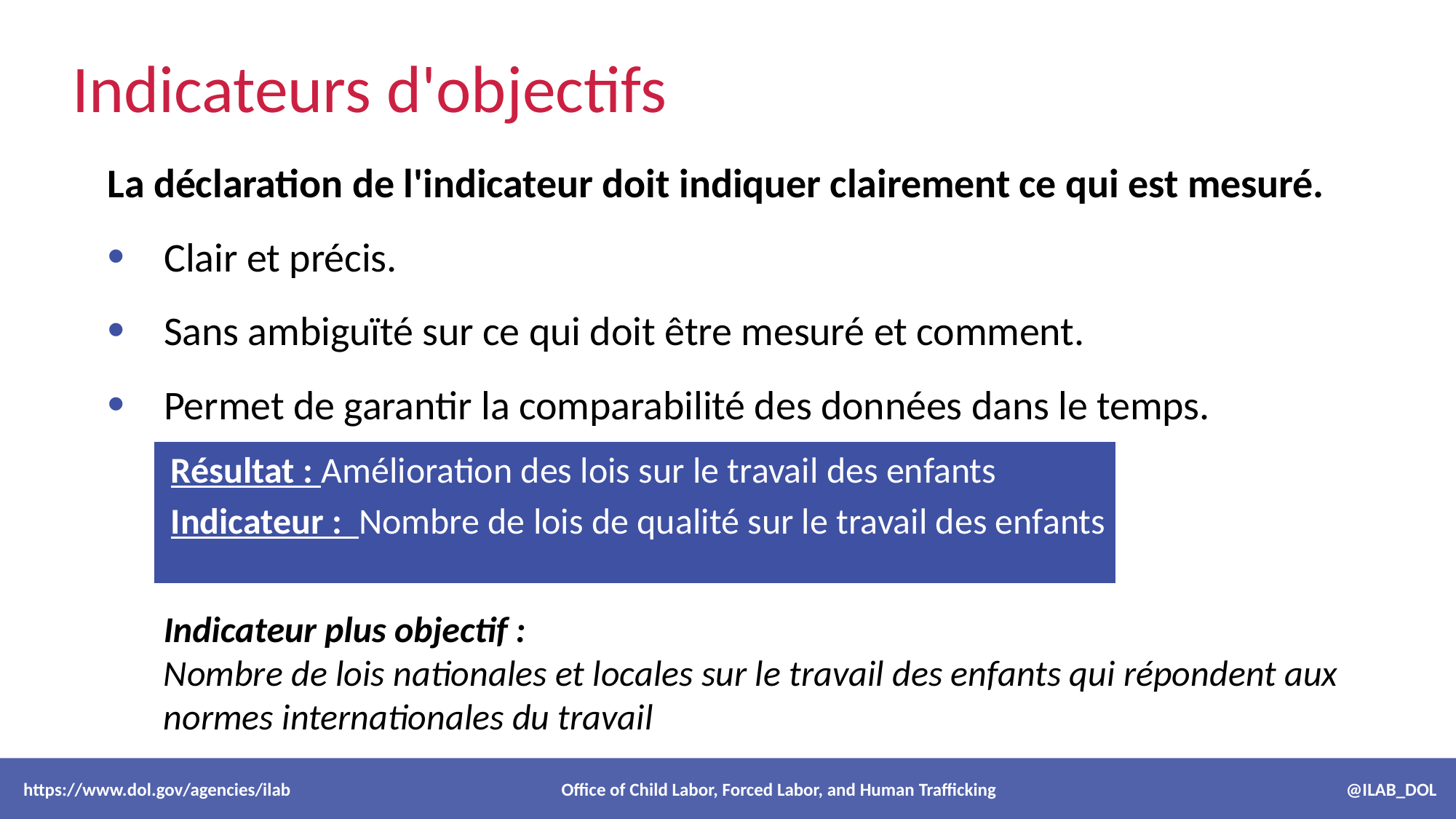

# Indicateurs d'objectifs
La déclaration de l'indicateur doit indiquer clairement ce qui est mesuré.
Clair et précis.
Sans ambiguïté sur ce qui doit être mesuré et comment.
Permet de garantir la comparabilité des données dans le temps.
Résultat : Amélioration des lois sur le travail des enfants
Indicateur :  Nombre de lois de qualité sur le travail des enfants
Indicateur plus objectif :
Nombre de lois nationales et locales sur le travail des enfants qui répondent aux normes internationales du travail
   https://www.dol.gov/agencies/ilab                                                                 Office of Child Labor, Forced Labor, and Human Trafficking                                                                                    @ILAB_DOL